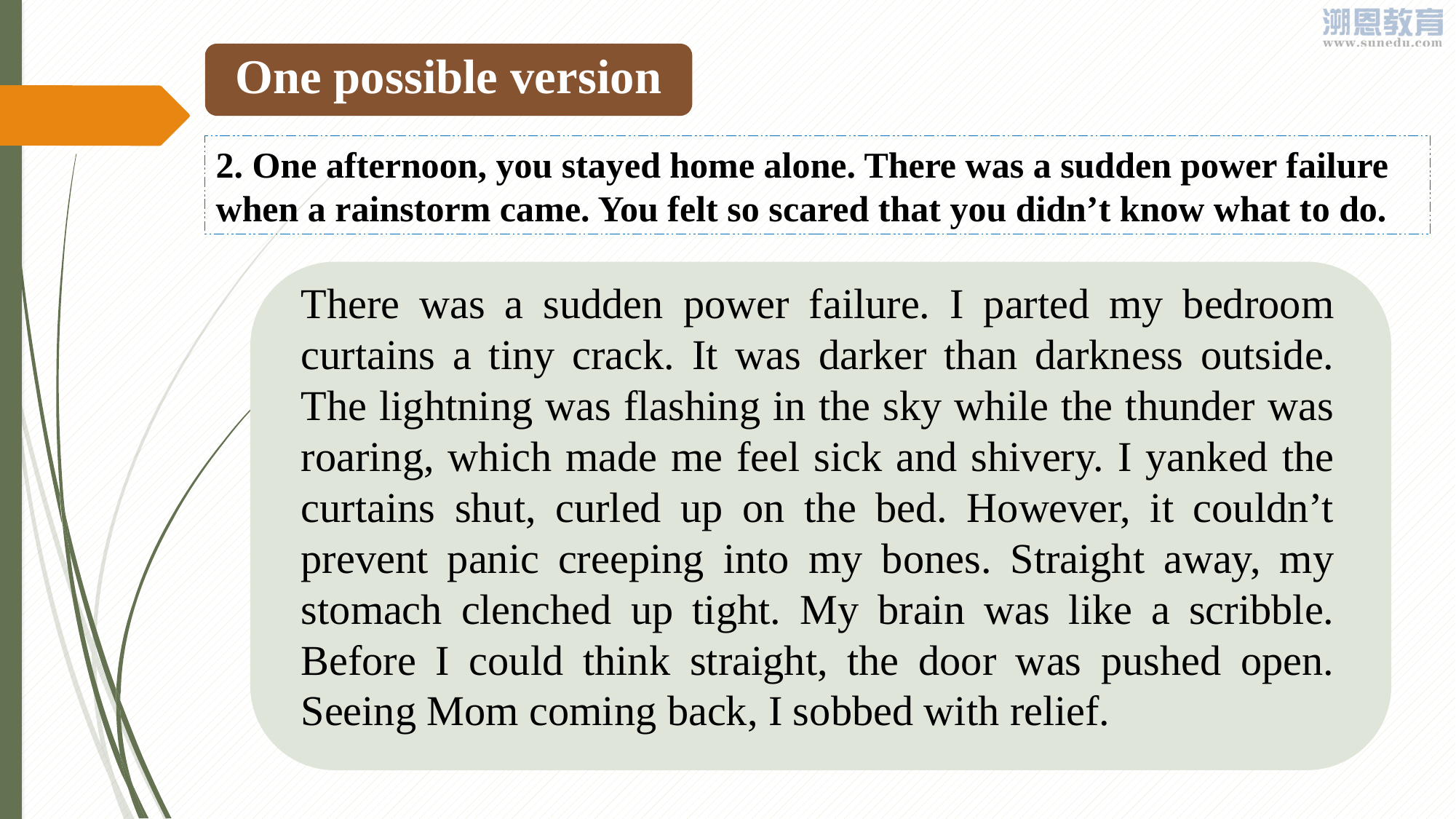

One possible version
2. One afternoon, you stayed home alone. There was a sudden power failure when a rainstorm came. You felt so scared that you didn’t know what to do.

There was a sudden power failure. I parted my bedroom curtains a tiny crack. It was darker than darkness outside. The lightning was flashing in the sky while the thunder was roaring, which made me feel sick and shivery. I yanked the curtains shut, curled up on the bed. However, it couldn’t prevent panic creeping into my bones. Straight away, my stomach clenched up tight. My brain was like a scribble. Before I could think straight, the door was pushed open. Seeing Mom coming back, I sobbed with relief.